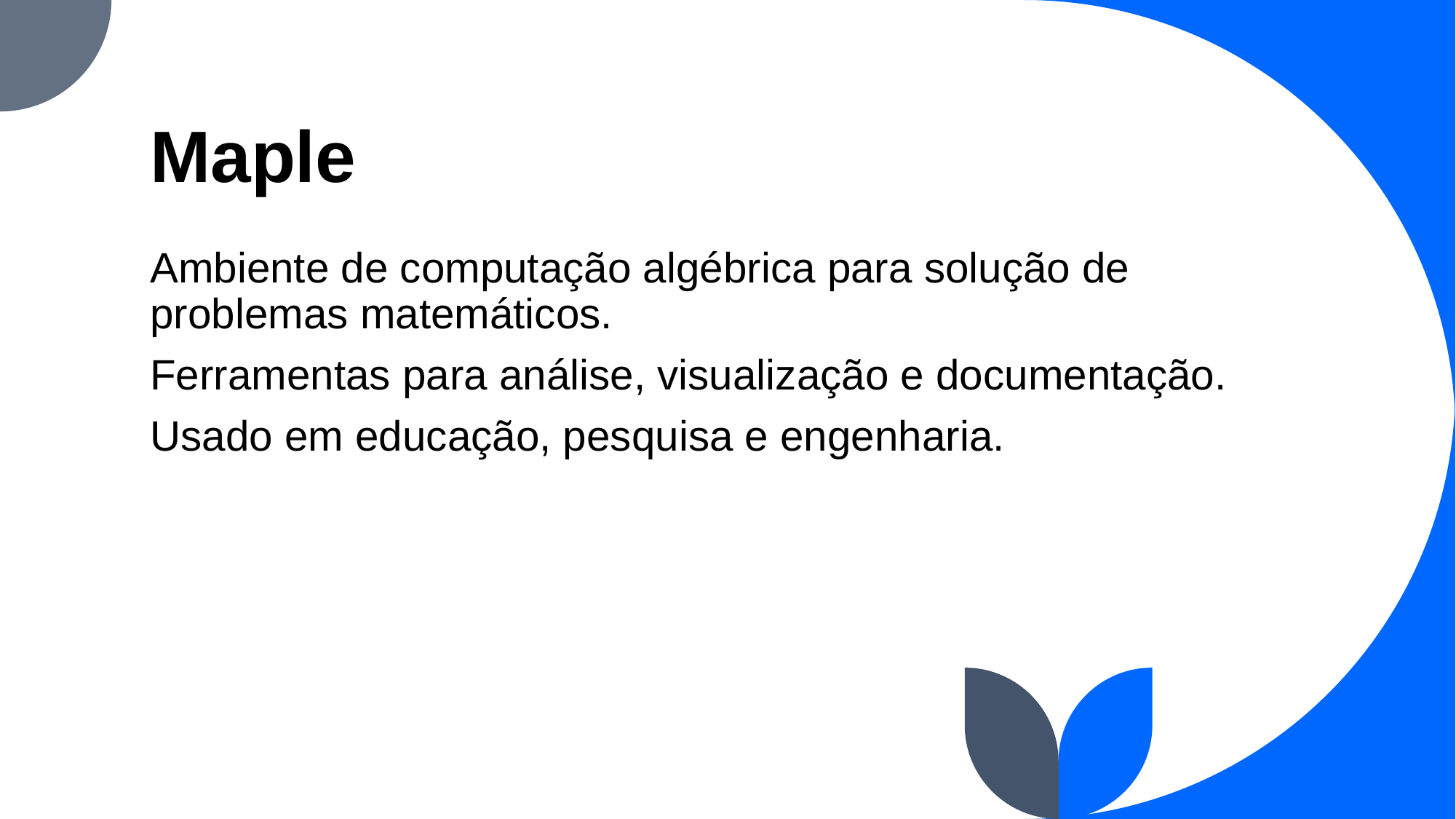

# Maple
Ambiente de computação algébrica para solução de problemas matemáticos.
Ferramentas para análise, visualização e documentação.
Usado em educação, pesquisa e engenharia.